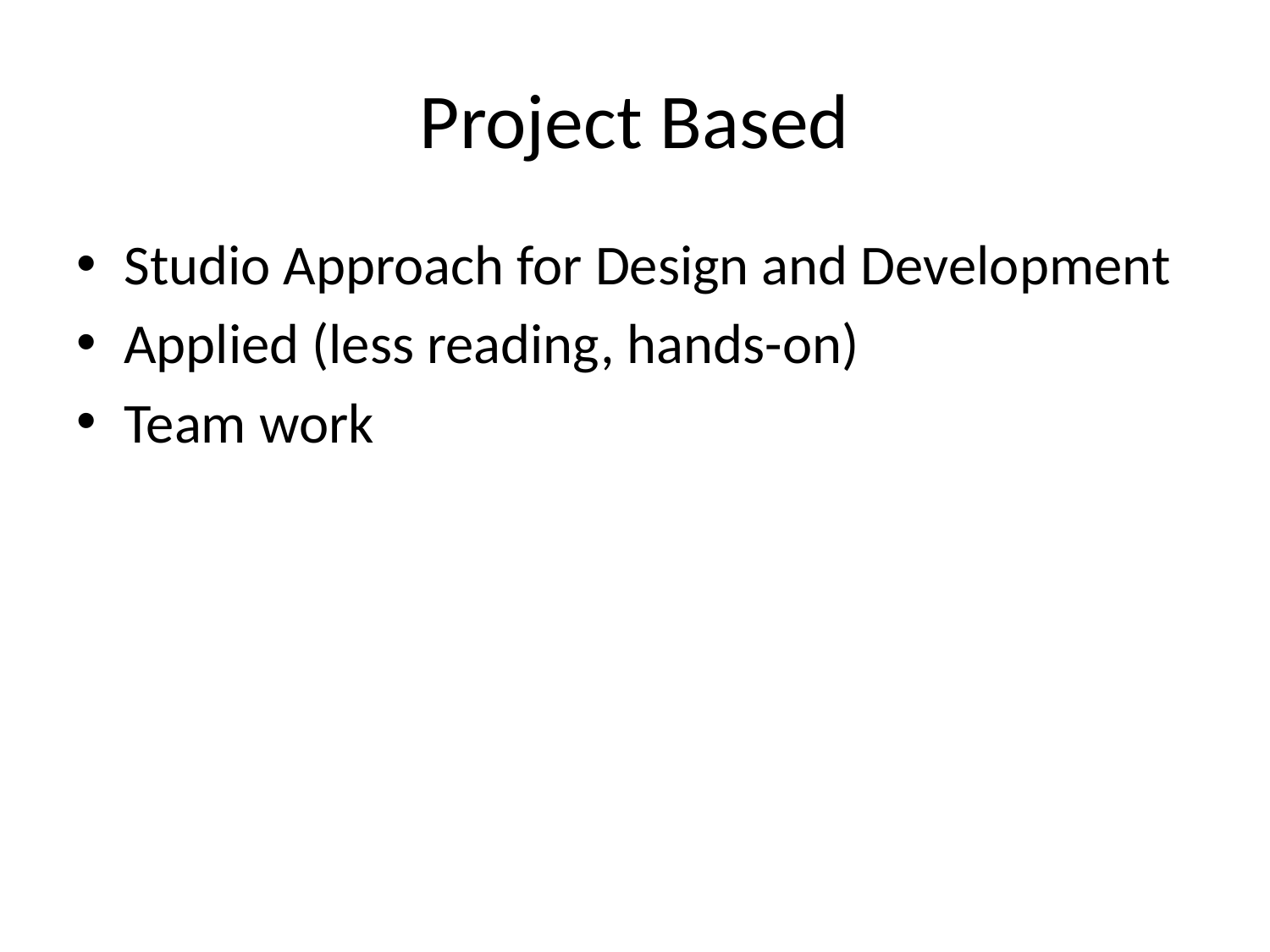

# Project Based
Studio Approach for Design and Development
Applied (less reading, hands-on)
Team work